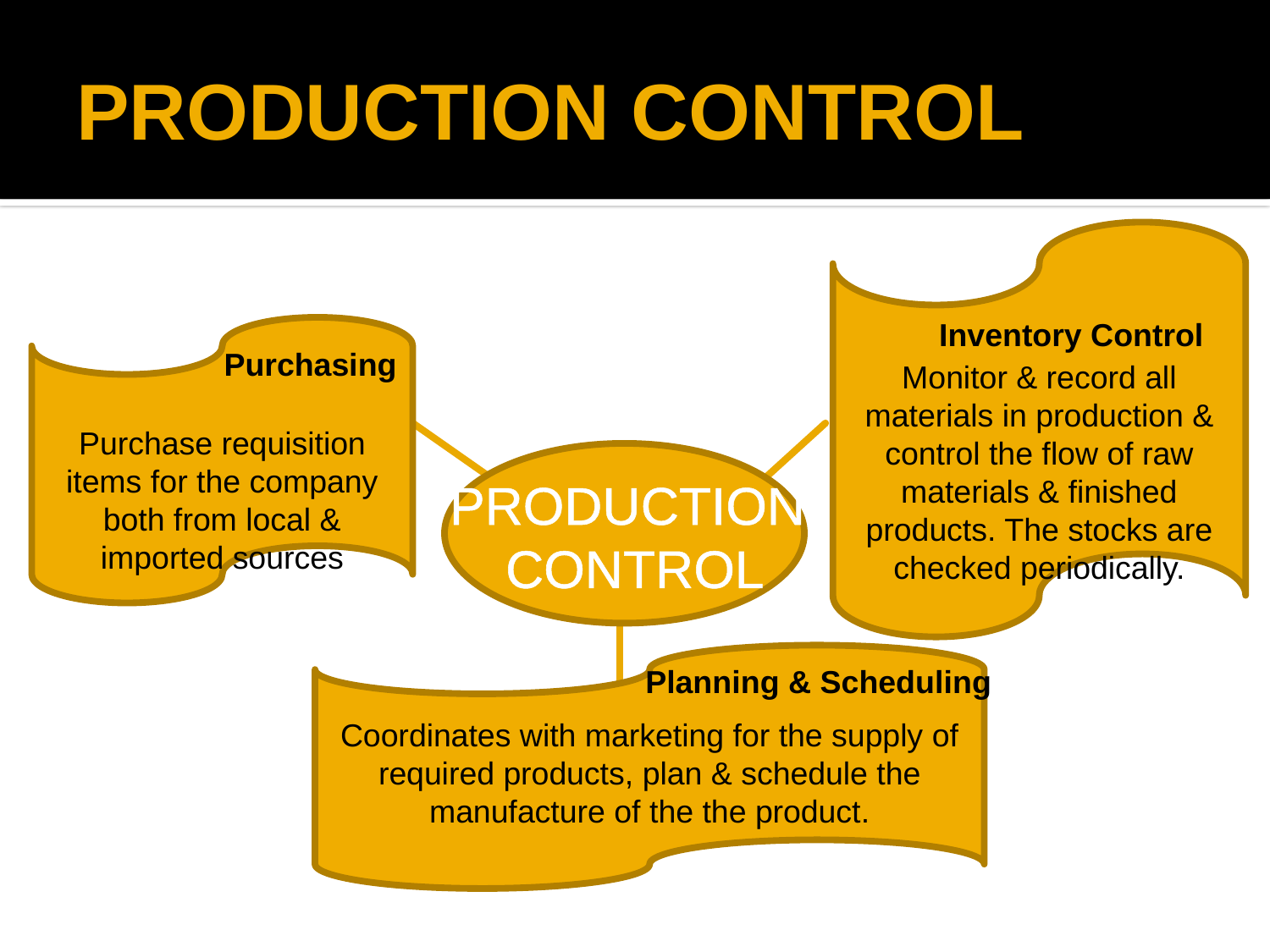

# PRODUCTION CONTROL

Inventory Control
Monitor & record all materials in production & control the flow of raw materials & finished products. The stocks are checked periodically.

Purchasing
Purchase requisition items for the company both from local & imported sources

PRODUCTION
CONTROL

Planning & Scheduling
Coordinates with marketing for the supply of required products, plan & schedule the manufacture of the the product.